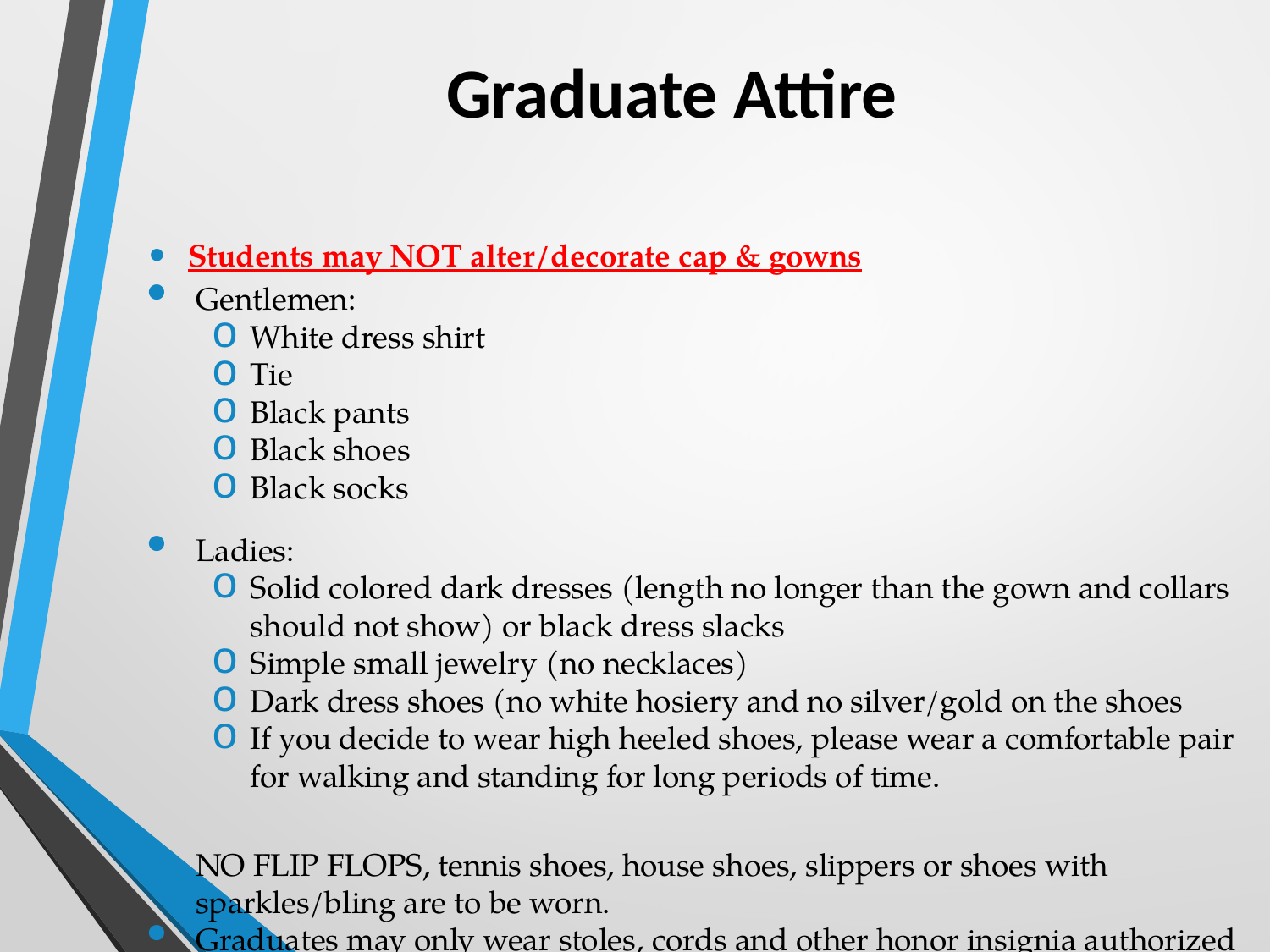

# Graduate Attire

Students may NOT alter/decorate cap & gowns
Gentlemen:
White dress shirt
Tie
Black pants
Black shoes
Black socks

Ladies:
Solid colored dark dresses (length no longer than the gown and collars should not show) or black dress slacks
Simple small jewelry (no necklaces)
Dark dress shoes (no white hosiery and no silver/gold on the shoes
If you decide to wear high heeled shoes, please wear a comfortable pair for walking and standing for long periods of time.

NO FLIP FLOPS, tennis shoes, house shoes, slippers or shoes with sparkles/bling are to be worn.
Graduates may only wear stoles, cords and other honor insignia authorized by the school.